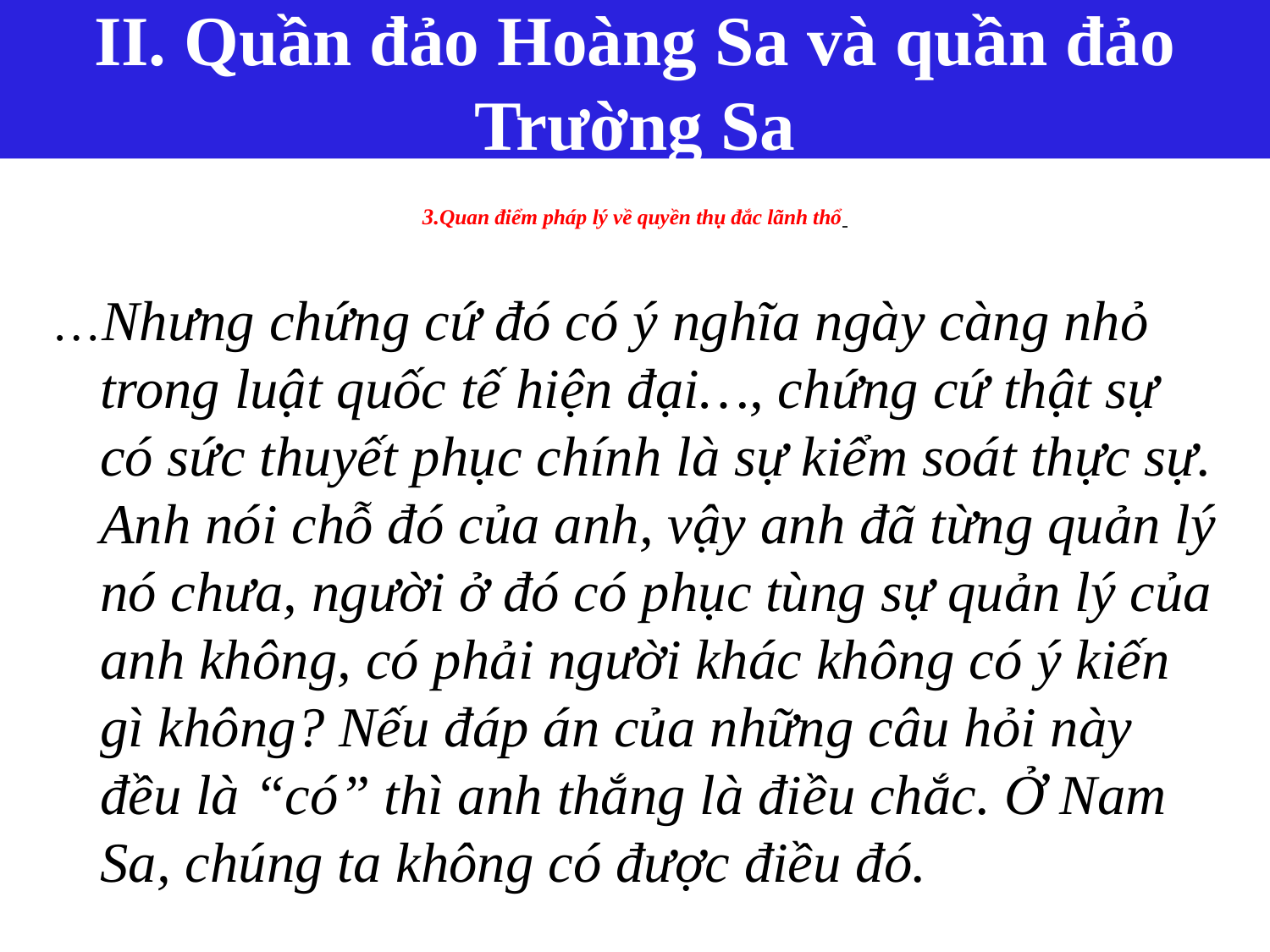

II. Quần đảo Hoàng Sa và quần đảo Trường Sa
# 3.Quan điểm pháp lý về quyền thụ đắc lãnh thổ
…Nhưng chứng cứ đó có ý nghĩa ngày càng nhỏ trong luật quốc tế hiện đại…, chứng cứ thật sự có sức thuyết phục chính là sự kiểm soát thực sự. Anh nói chỗ đó của anh, vậy anh đã từng quản lý nó chưa, người ở đó có phục tùng sự quản lý của anh không, có phải người khác không có ý kiến gì không? Nếu đáp án của những câu hỏi này đều là “có” thì anh thắng là điều chắc. Ở Nam Sa, chúng ta không có được điều đó.